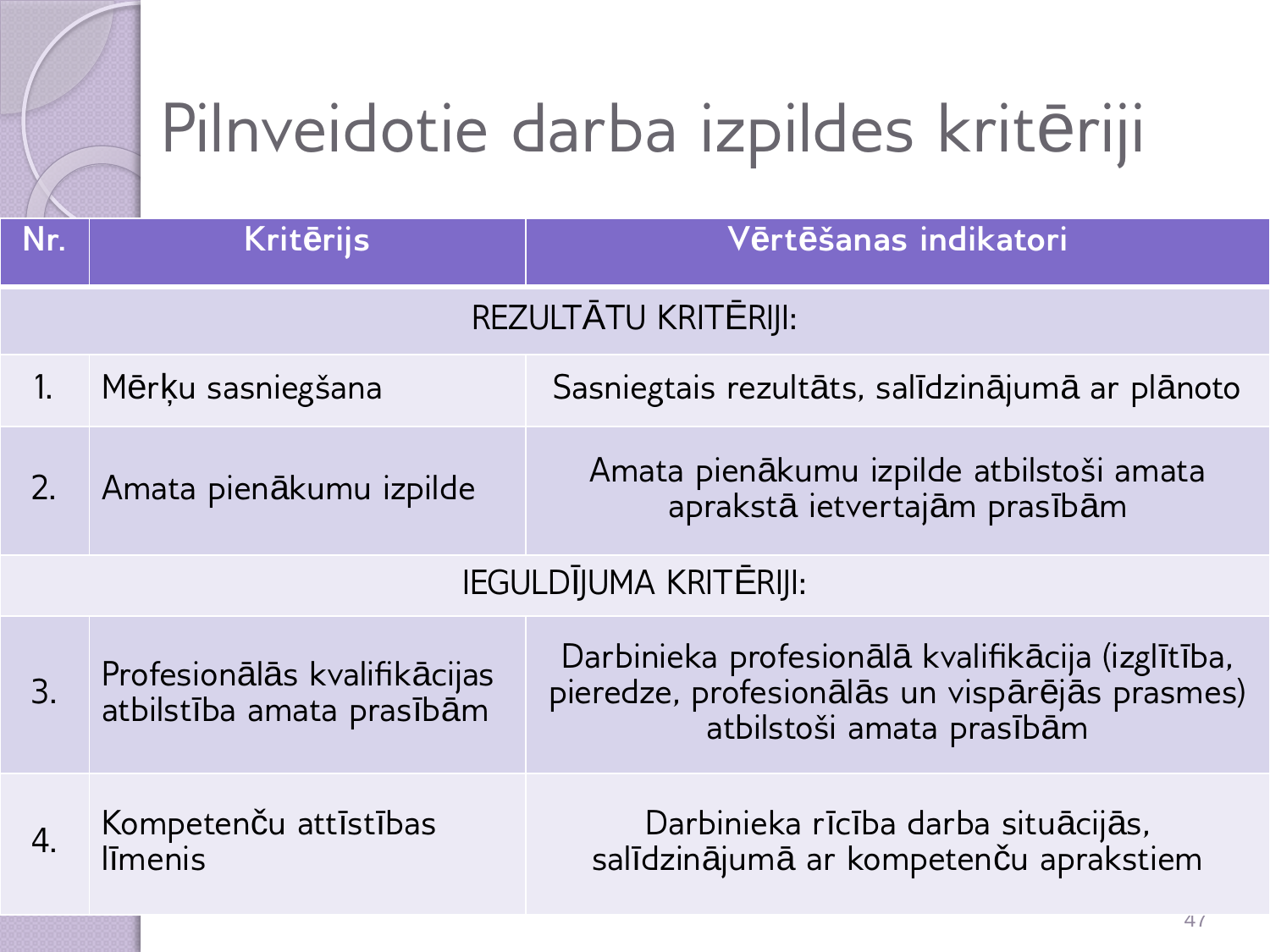

# Pilnveidotie darba izpildes kritēriji
| Nr. | Kritērijs | Vērtēšanas indikatori |
| --- | --- | --- |
| REZULTĀTU KRITĒRIJI: |  |  |
| 1. | Mērķu sasniegšana | Sasniegtais rezultāts, salīdzinājumā ar plānoto |
| 2. | Amata pienākumu izpilde | Amata pienākumu izpilde atbilstoši amata aprakstā ietvertajām prasībām |
| IEGULDĪJUMA KRITĒRIJI: |  |  |
| 3. | Profesionālās kvalifikācijas atbilstība amata prasībām | Darbinieka profesionālā kvalifikācija (izglītība, pieredze, profesionālās un vispārējās prasmes) atbilstoši amata prasībām |
| 4. | Kompetenču attīstības līmenis | Darbinieka rīcība darba situācijās, salīdzinājumā ar kompetenču aprakstiem |

47